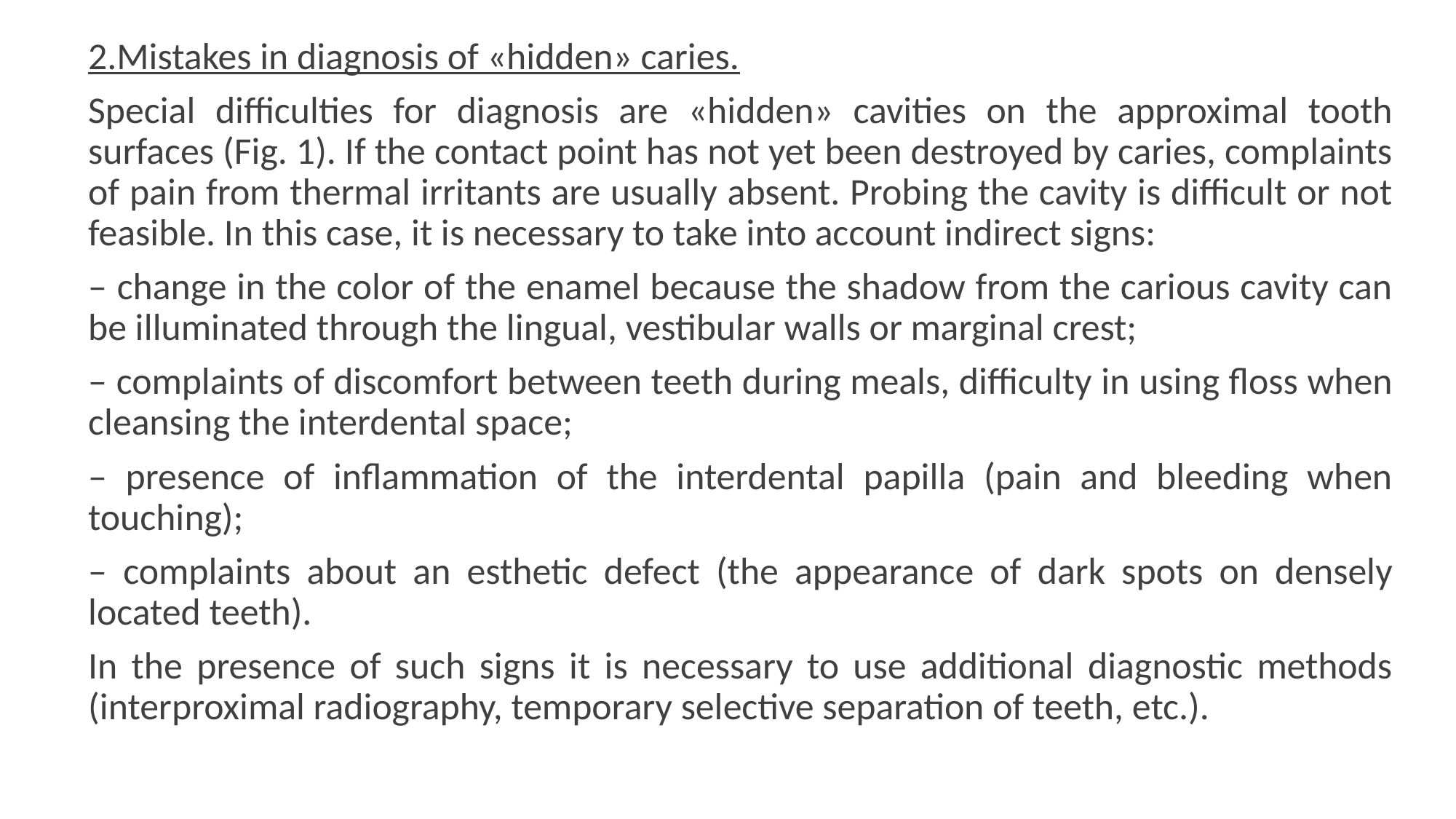

2.Mistakes in diagnosis of «hidden» caries.
Special difficulties for diagnosis are «hidden» cavities on the approximal tooth surfaces (Fig. 1). If the contact point has not yet been destroyed by caries, complaints of pain from thermal irritants are usually absent. Probing the cavity is difficult or not feasible. In this case, it is necessary to take into account indirect signs:
– change in the color of the enamel because the shadow from the carious cavity can be illuminated through the lingual, vestibular walls or marginal crest;
– complaints of discomfort between teeth during meals, difficulty in using floss when cleansing the interdental space;
– presence of inflammation of the interdental papilla (pain and bleeding when touching);
– complaints about an esthetic defect (the appearance of dark spots on densely located teeth).
In the presence of such signs it is necessary to use additional diagnostic methods (interproximal radiography, temporary selective separation of teeth, etc.).